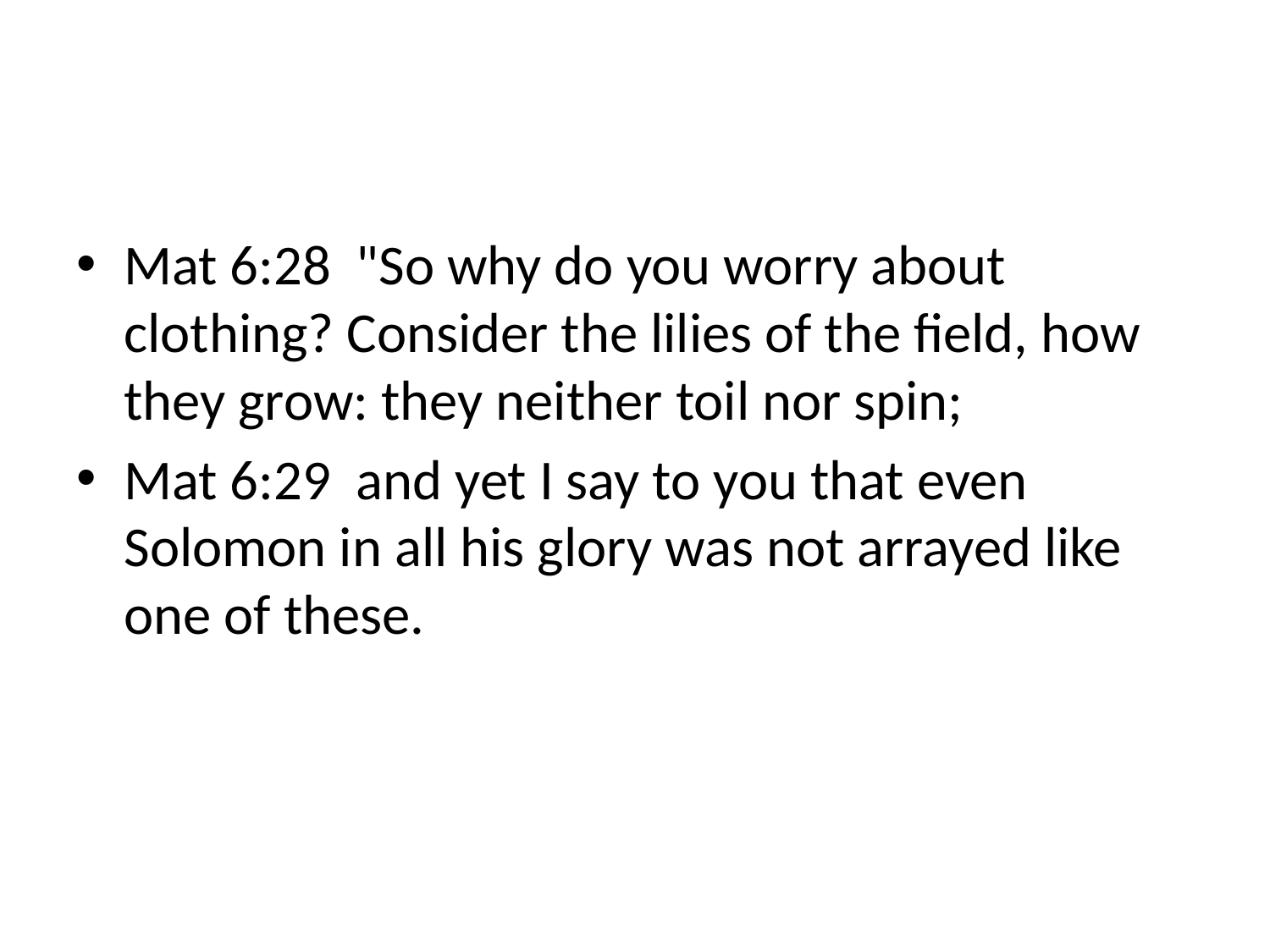

#
Mat 6:28  "So why do you worry about clothing? Consider the lilies of the field, how they grow: they neither toil nor spin;
Mat 6:29  and yet I say to you that even Solomon in all his glory was not arrayed like one of these.